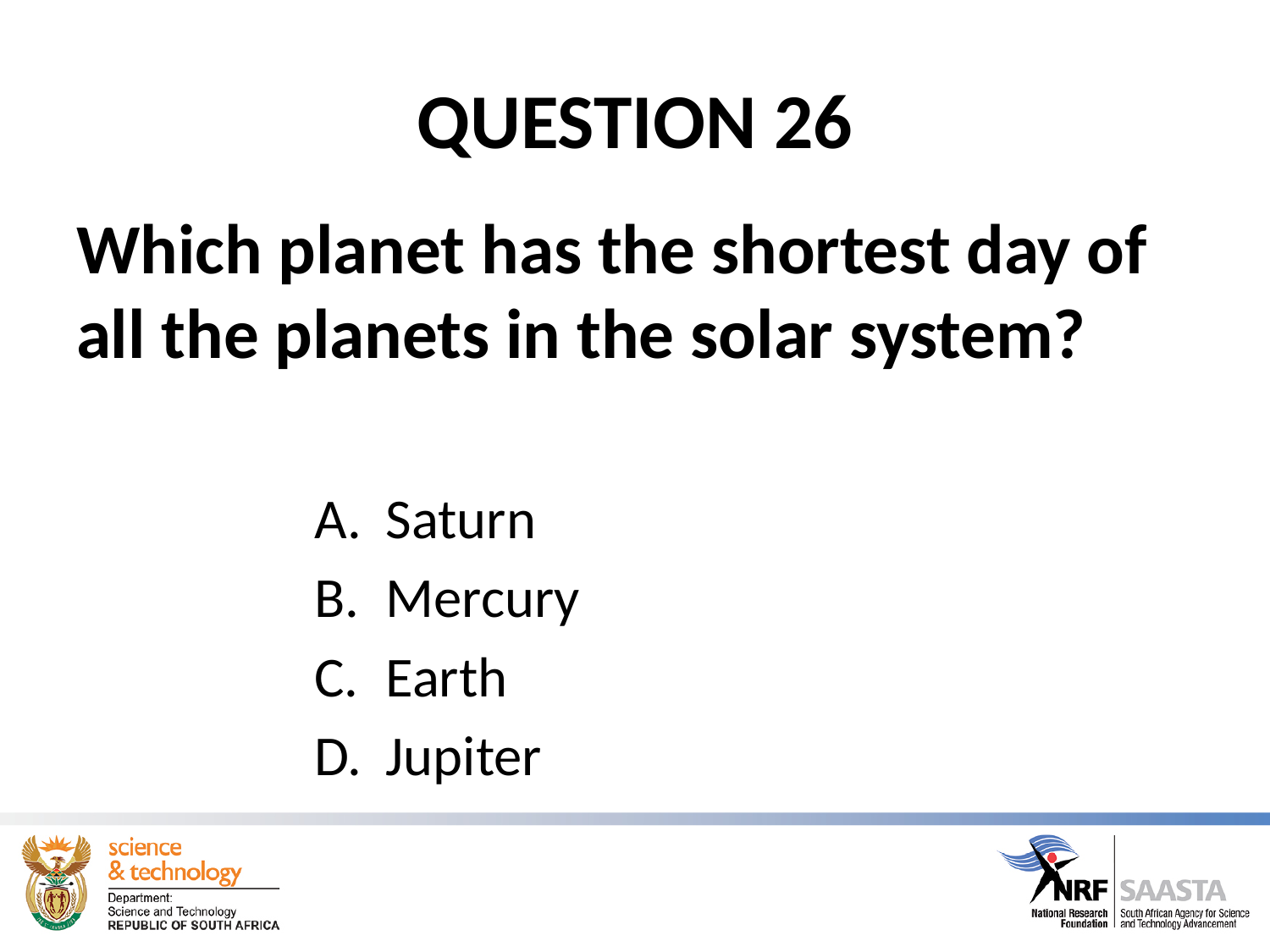

# QUESTION 26
Which planet has the shortest day of all the planets in the solar system?

Saturn
Mercury
Earth
Jupiter